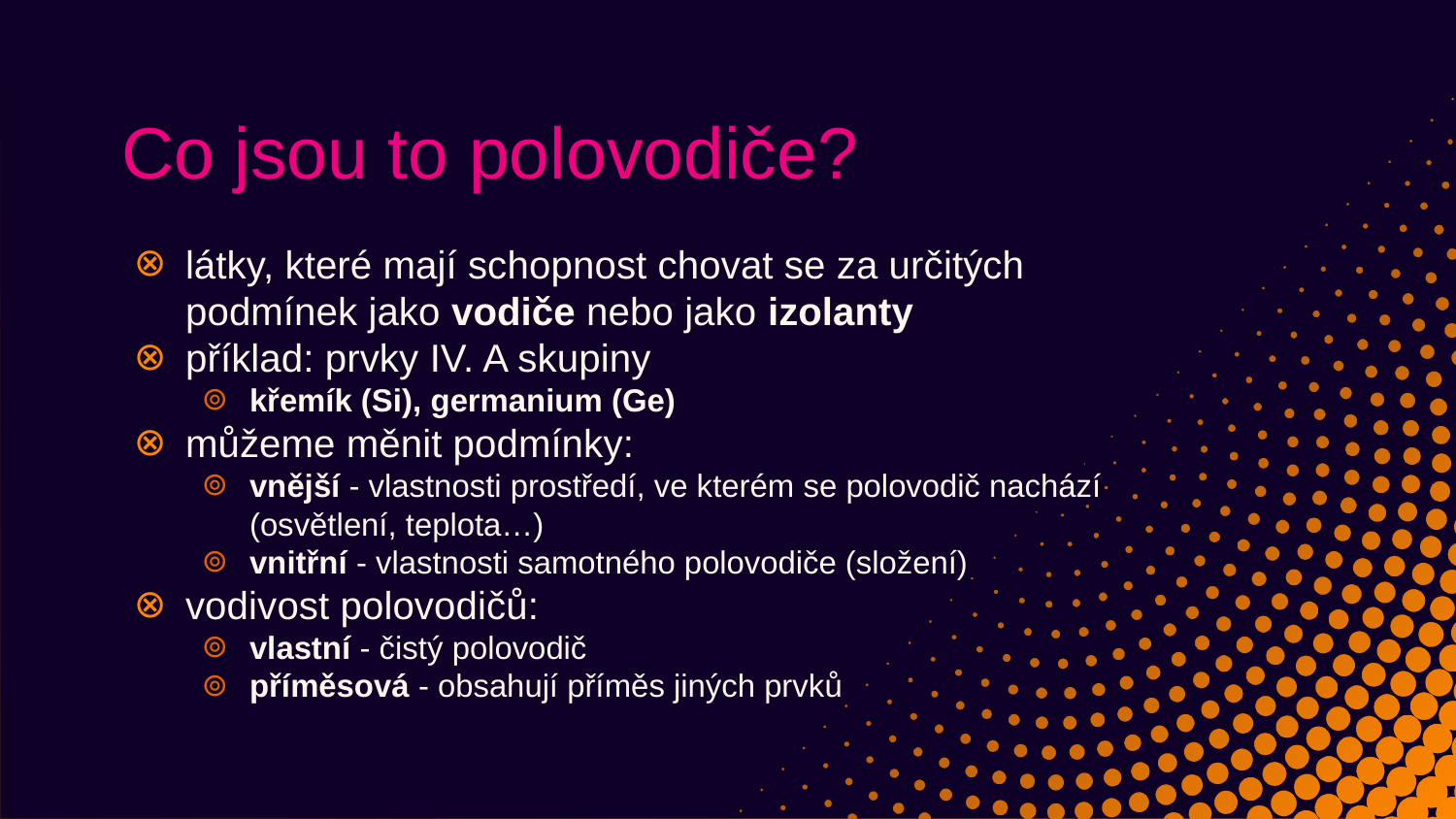

# Co jsou to polovodiče?
látky, které mají schopnost chovat se za určitých podmínek jako vodiče nebo jako izolanty
příklad: prvky IV. A skupiny
křemík (Si), germanium (Ge)
můžeme měnit podmínky:
vnější - vlastnosti prostředí, ve kterém se polovodič nachází (osvětlení, teplota…)
vnitřní - vlastnosti samotného polovodiče (složení)
vodivost polovodičů:
vlastní - čistý polovodič
příměsová - obsahují příměs jiných prvků